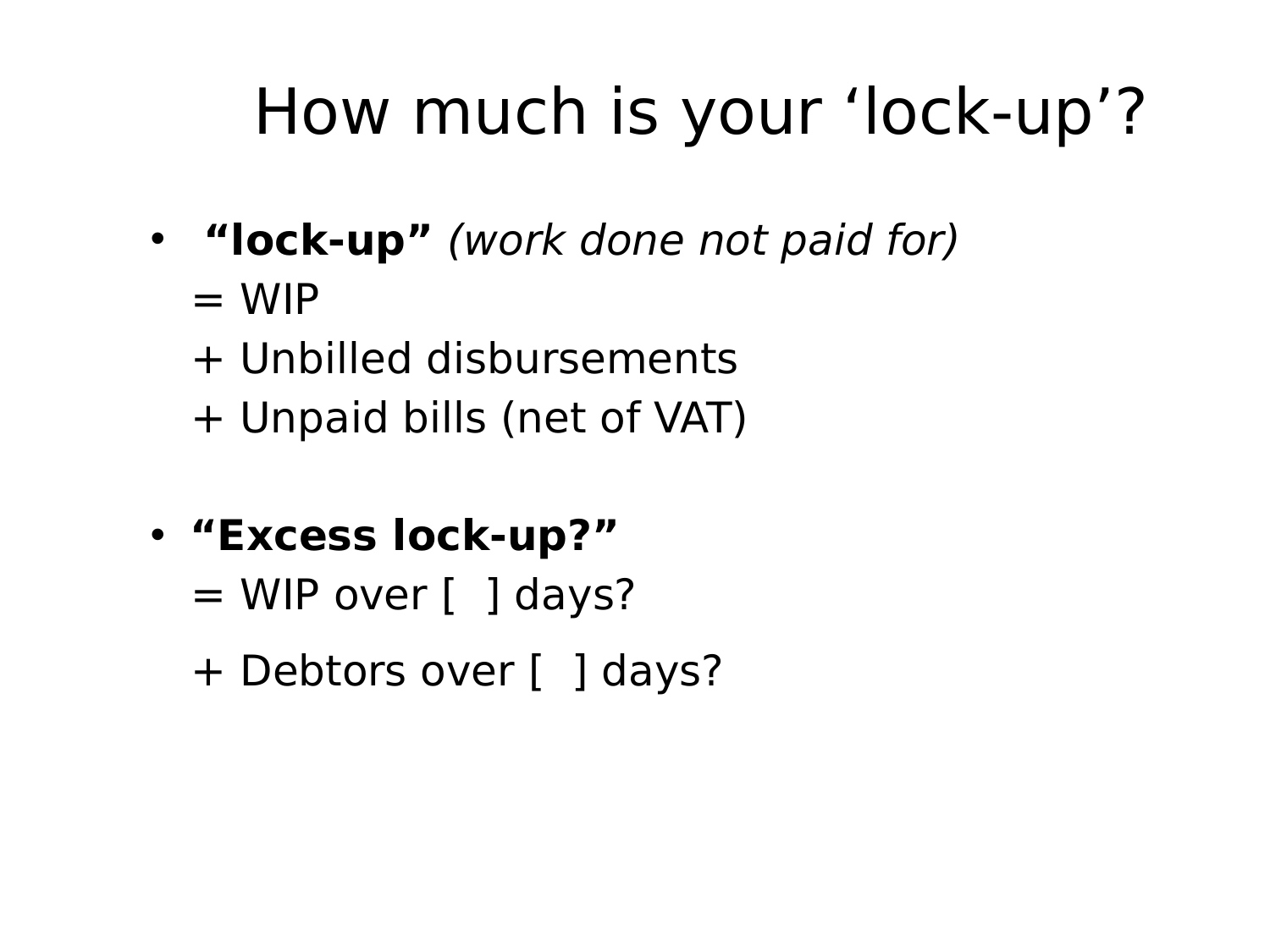

# How much is your ‘lock-up’?
 “lock-up” (work done not paid for)
   = WIP
   + Unbilled disbursements
   + Unpaid bills (net of VAT)

“Excess lock-up?”
   = WIP over [  ] days?
   + Debtors over [  ] days?